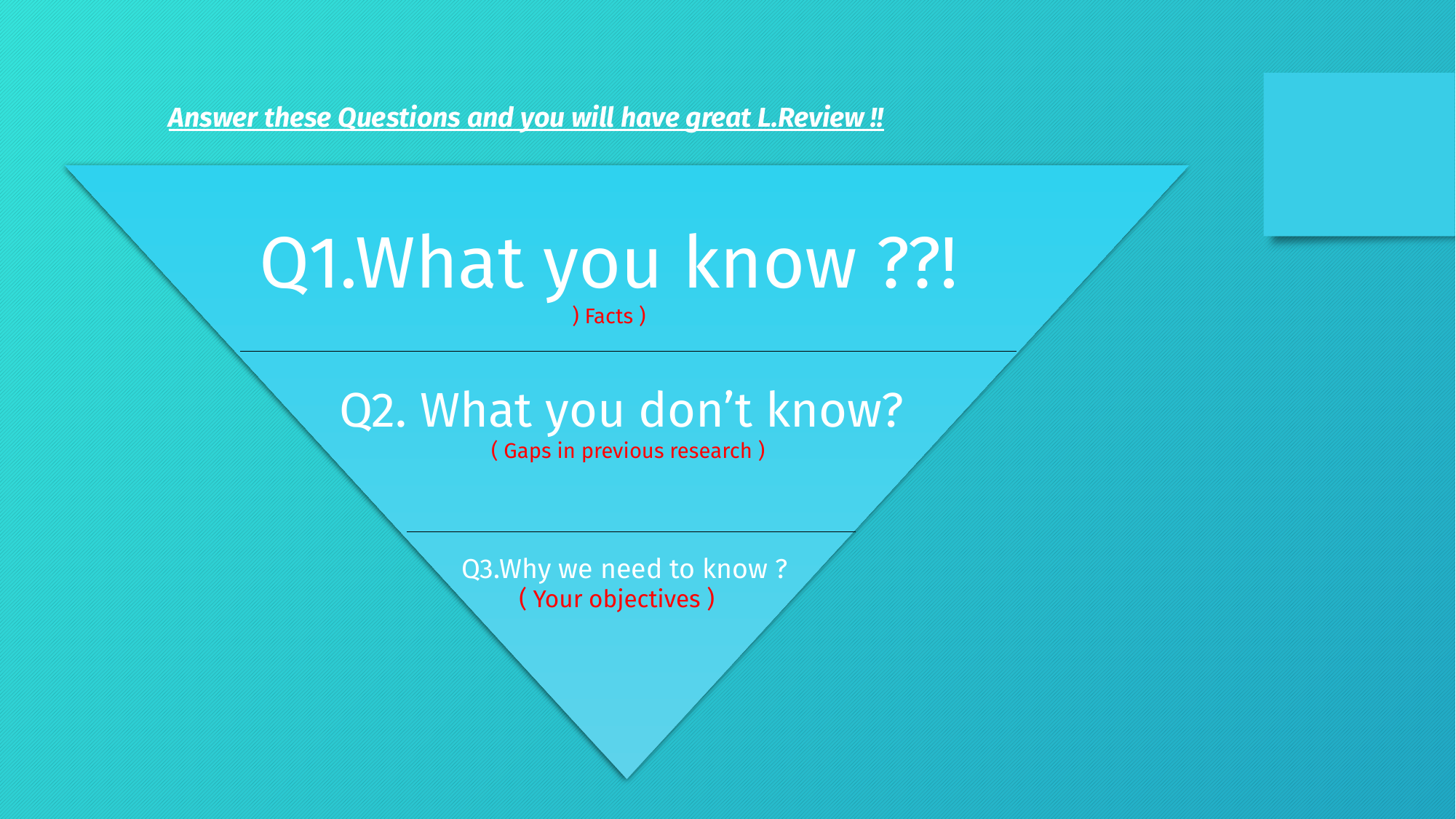

Answer these Questions and you will have great L.Review !!

Q1.What you know ??!
 ) Facts )
Q2. What you don’t know?
( Gaps in previous research )
Q3.Why we need to know ?
         ( Your objectives )